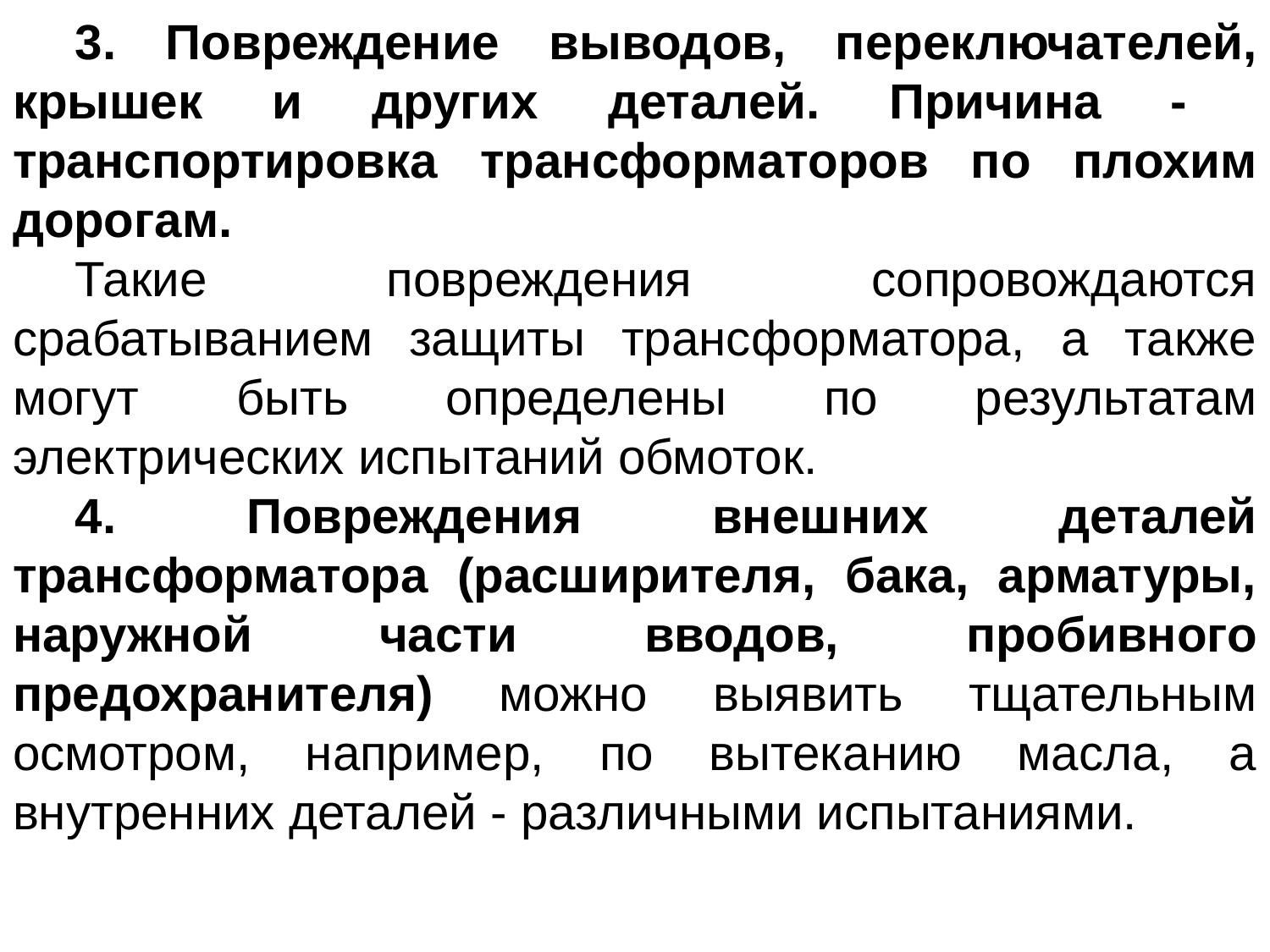

3. Повреждение выводов, переключателей, крышек и других деталей. Причина -  транспортировка трансформаторов по плохим дорогам.
Такие повреждения сопровождаются срабатыванием защиты трансформатора, а также могут быть определены по результатам электрических испытаний обмоток.
4. Повреждения внешних деталей трансформатора (расширителя, бака, арматуры, наружной части вводов, пробивного предохранителя) можно выявить тщательным осмотром, например, по вытеканию масла, а внутренних деталей - различными испытаниями.